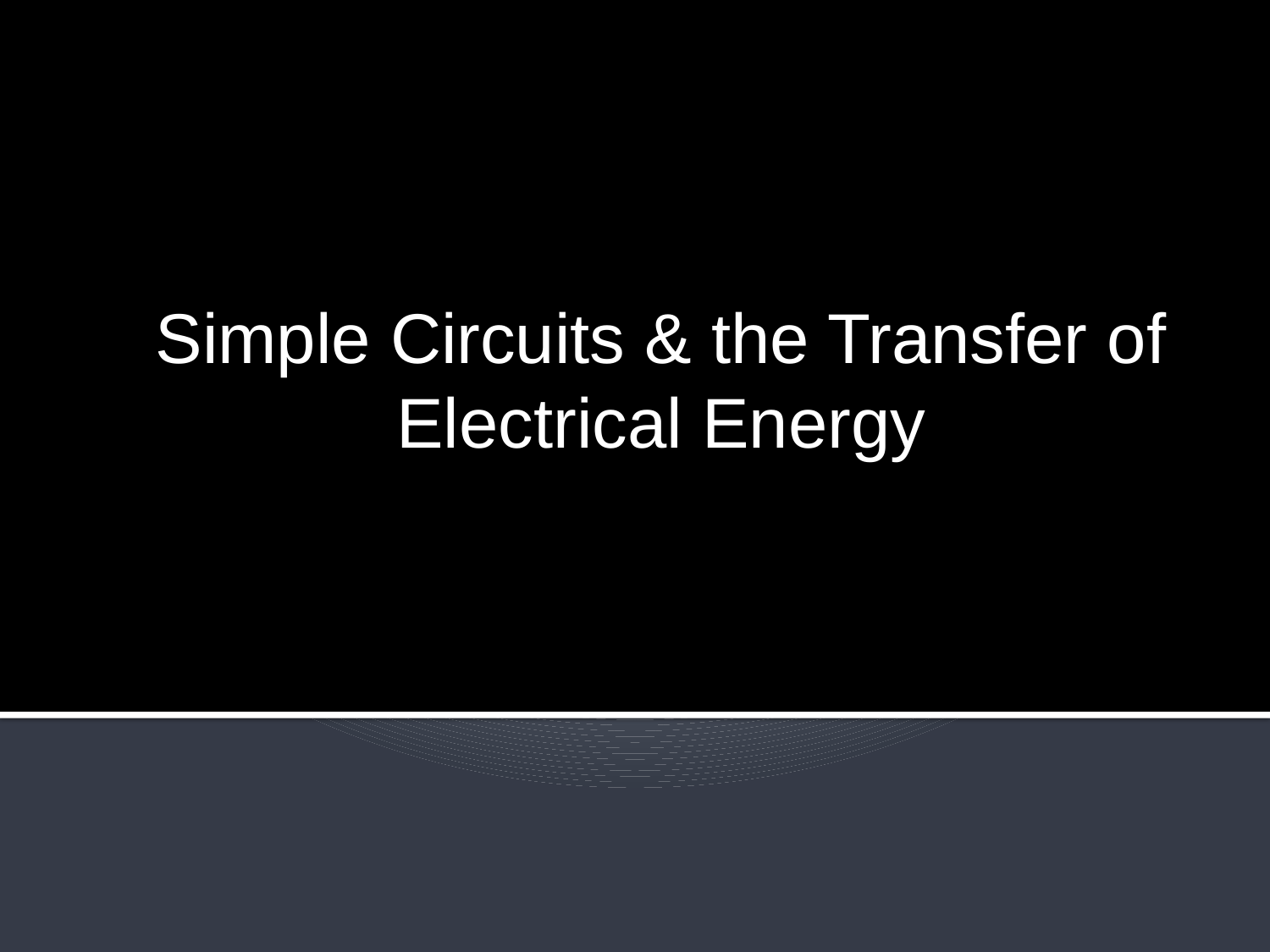

Simple Circuits & the Transfer of Electrical Energy